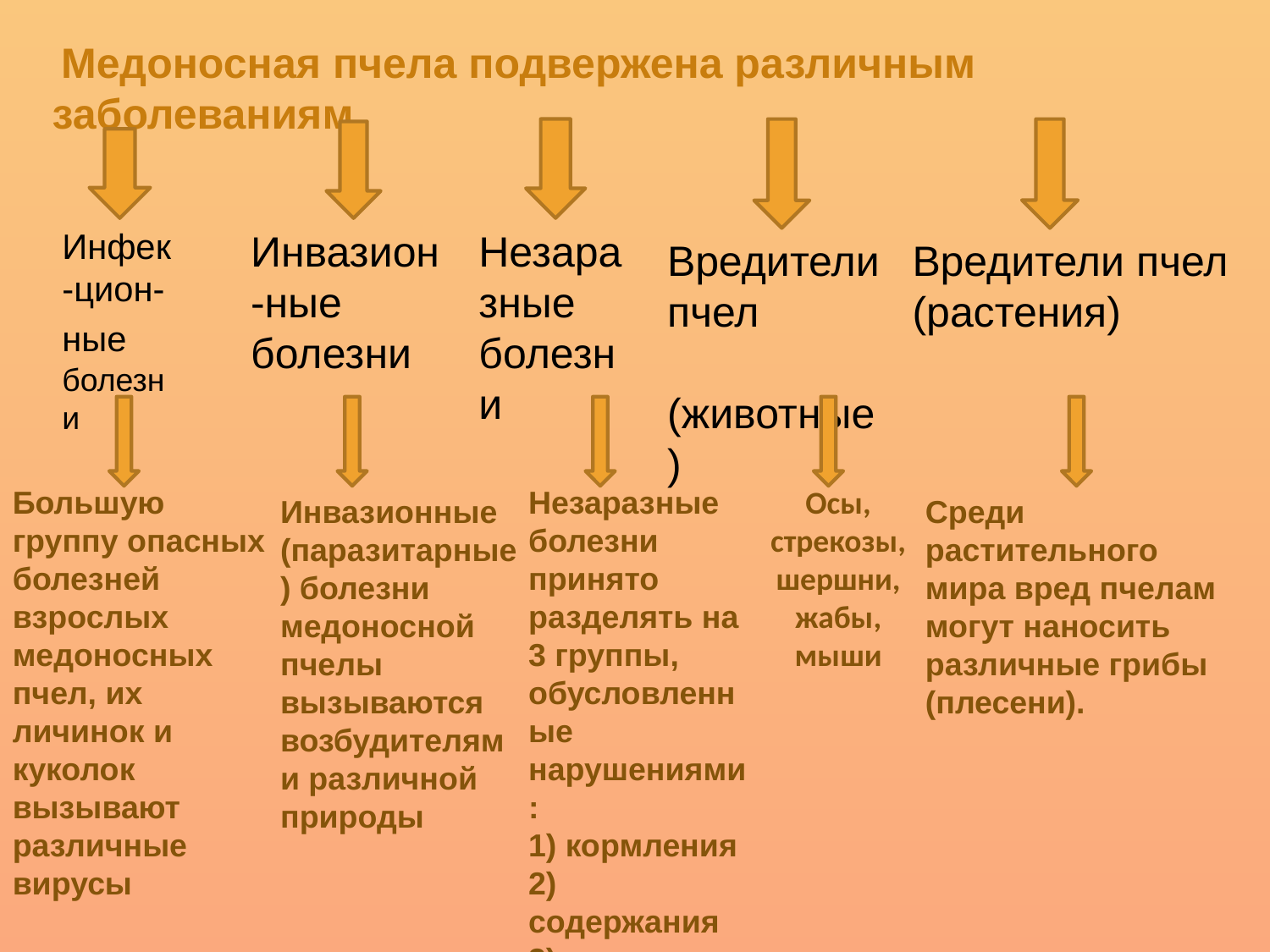

Медоносная пчела подвержена различным заболеваниям

Инфек-цион-ные  болезни
Инвазион-ные  болезни
Незаразные болезни
Вредители пчел             (животные)
Вредители пчел
(растения)

Большую группу опасных болезней взрослых медоносных пчел, их личинок и куколок вызывают различные вирусы
Незаразные болезни принято разделять на 3 группы, обусловленные нарушениями:
1) кормления
2) содержания
3) разведения пчел.
Осы, стрекозы, шершни, жабы, мыши
Инвазионные (паразитарные) болезни медоносной пчелы вызываются возбудителями различной природы
Среди растительного мира вред пчелам могут наносить различные грибы (плесени).